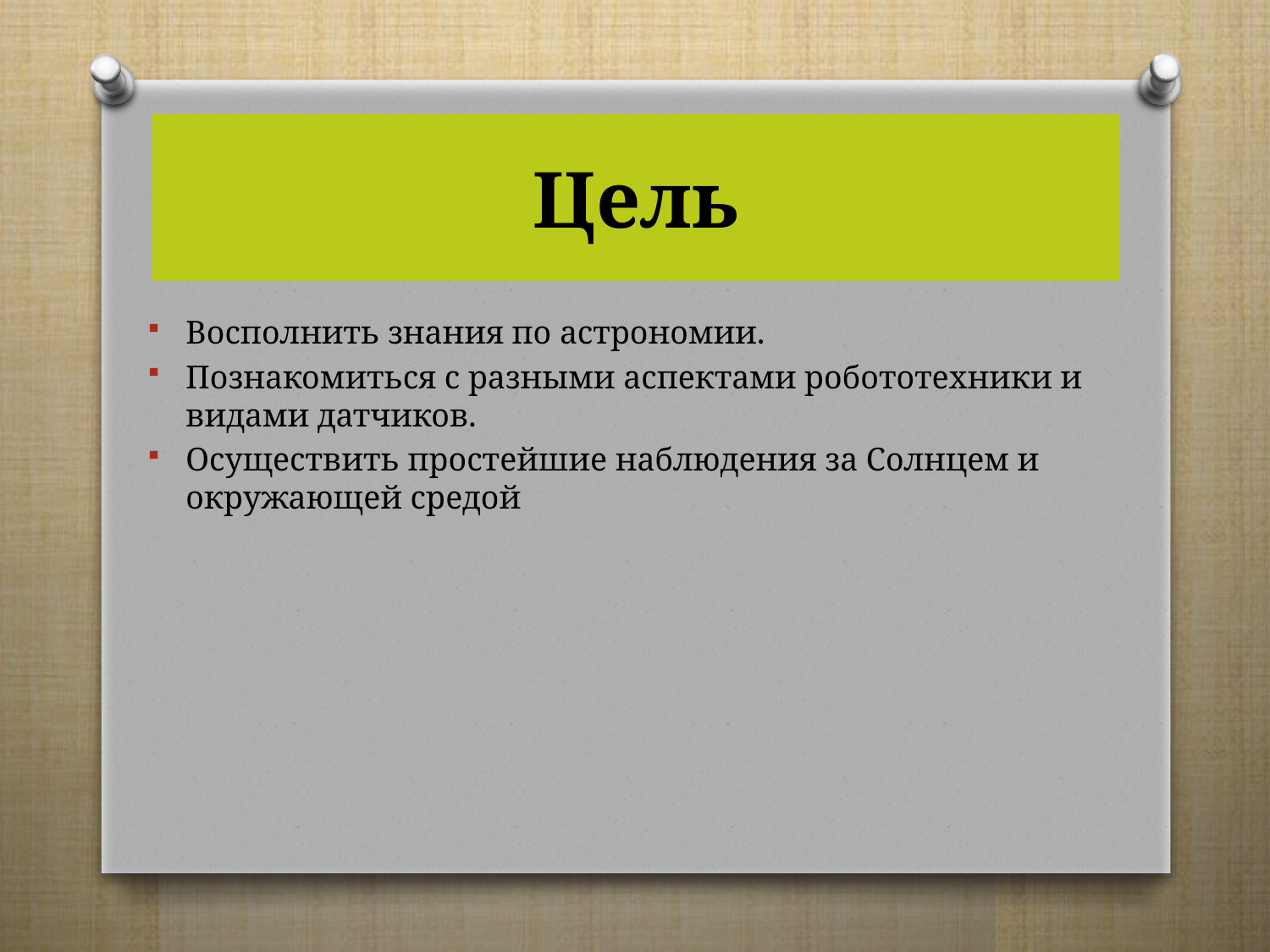

# Цель

Восполнить знания по астрономии.
Познакомиться с разными аспектами робототехники и видами датчиков.
Осуществить простейшие наблюдения за Солнцем и окружающей средой